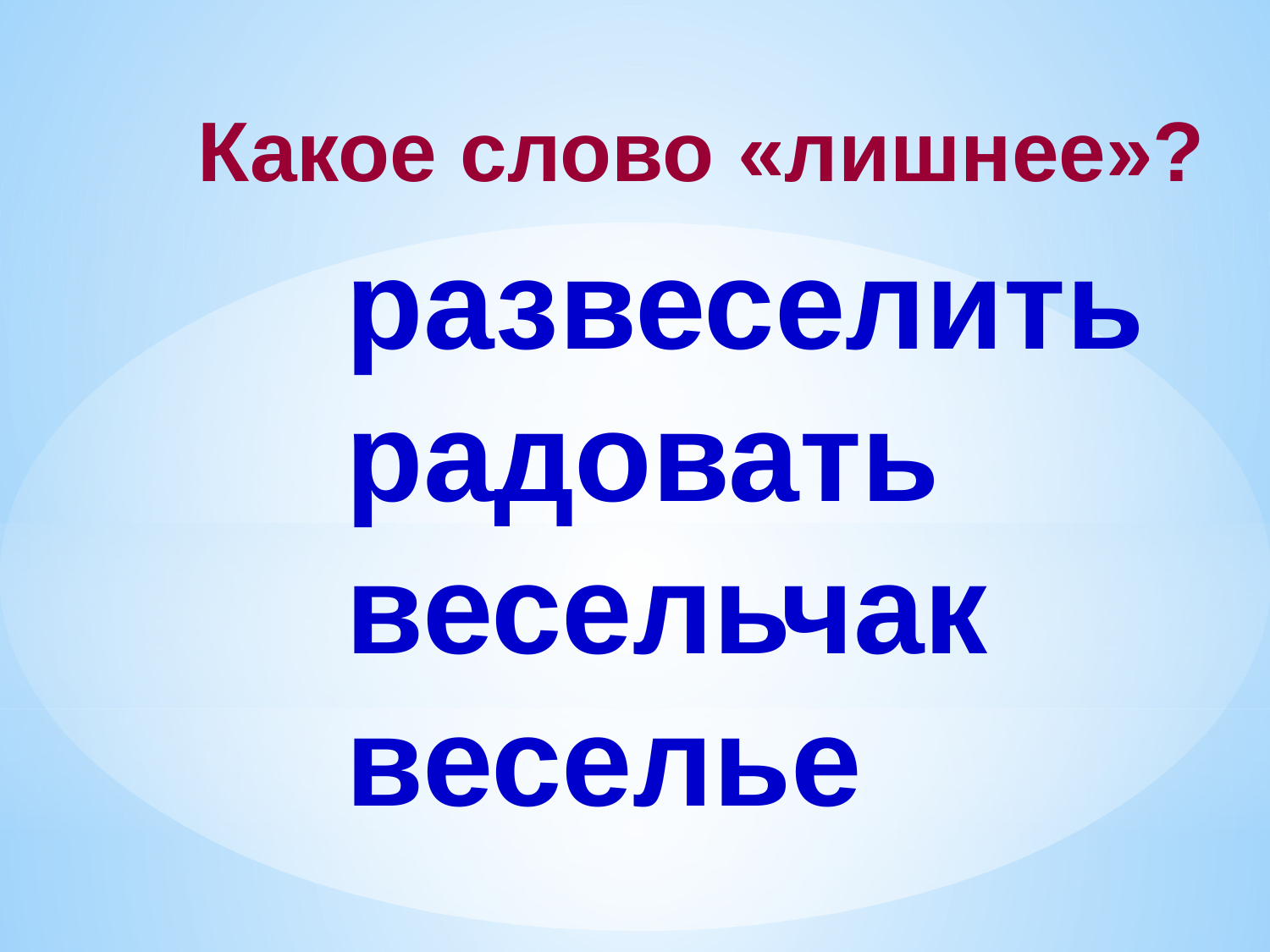

Какое слово «лишнее»?

развеселить
радовать
весельчак
веселье